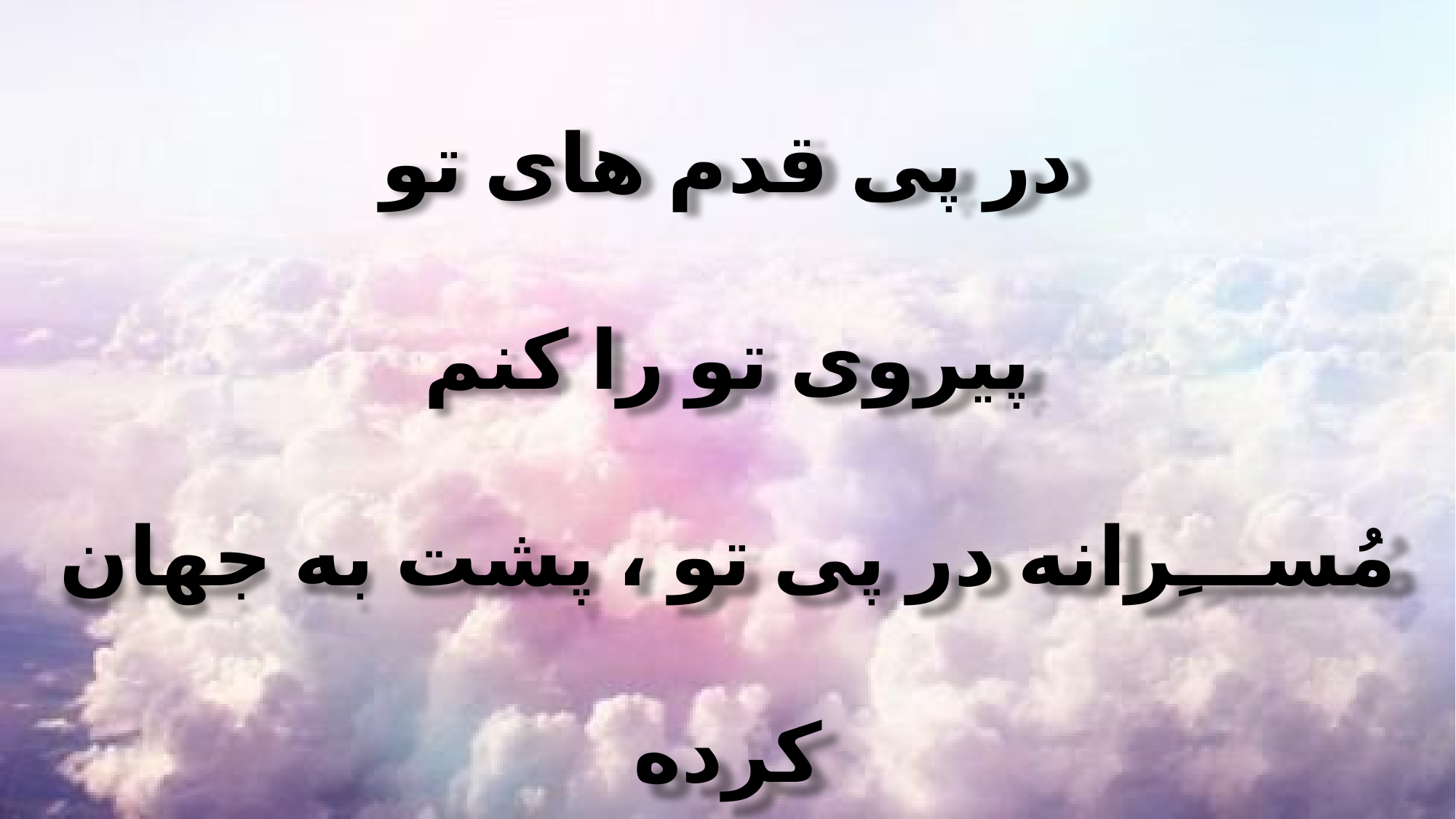

در پی قدم های تو
پیروی تو را کنم
مُســـِرانه در پی تو ، پشت به جهان کرده